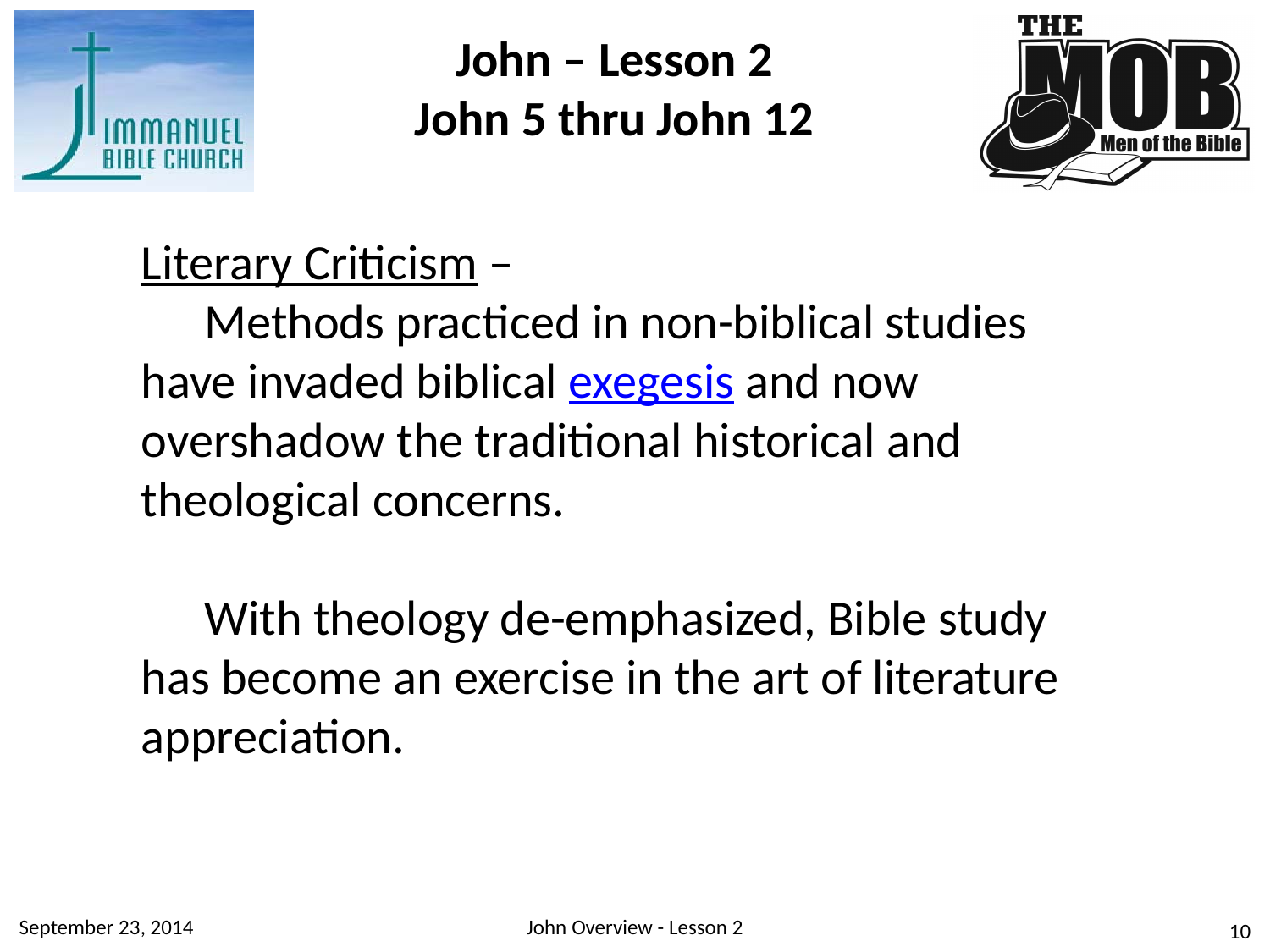

John – Lesson 2
John 5 thru John 12

Literary Criticism –
	Methods practiced in non-biblical studies  have invaded biblical exegesis and now overshadow the traditional historical and theological concerns.

	With theology de-emphasized, Bible study has become an exercise in the art of literature appreciation.
September 23, 2014
John Overview - Lesson 2
10